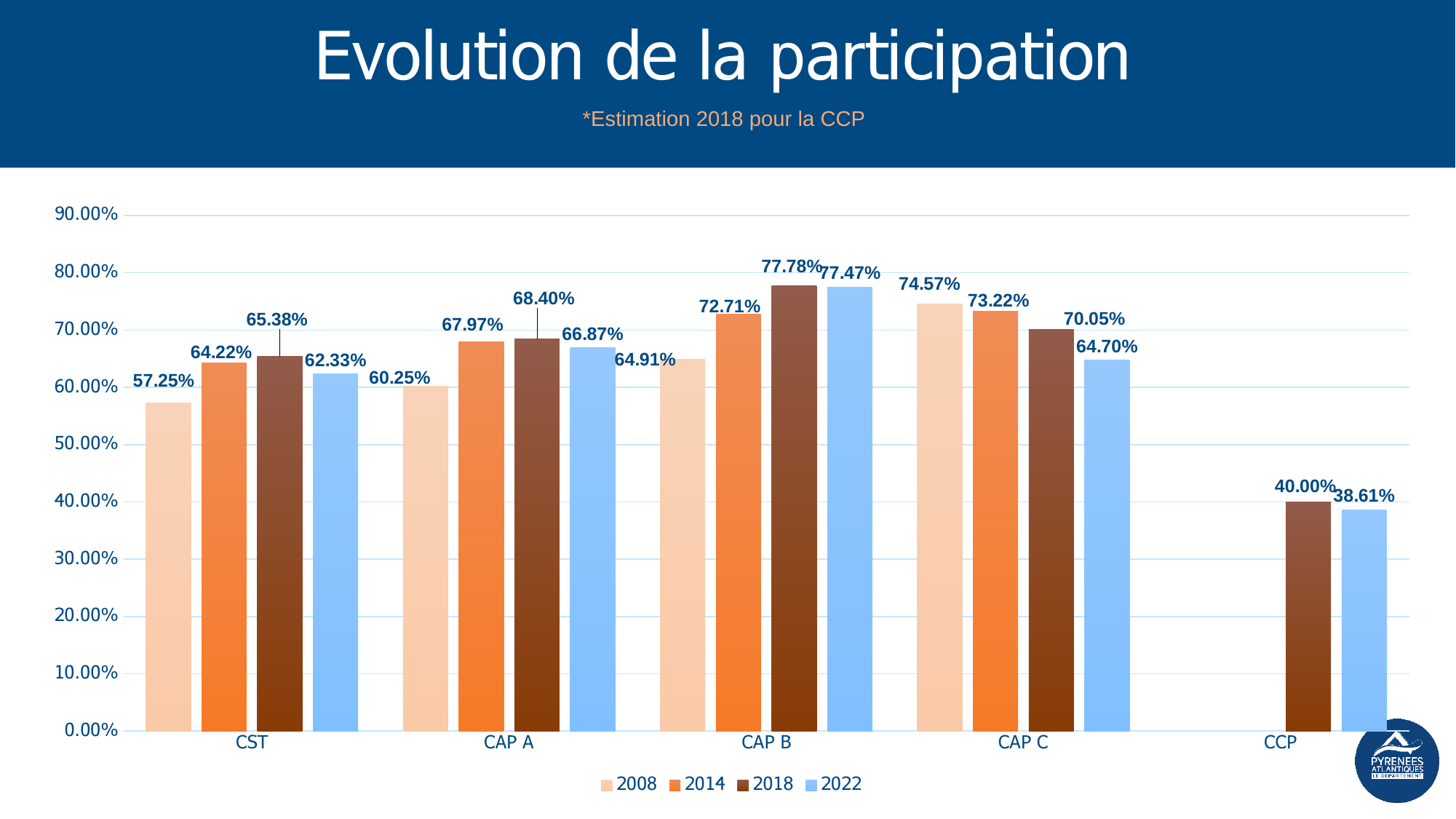

# Evolution de la participation *Estimation 2018 pour la CCP

### Chart

| Category | 2008 | 2014 | 2018 | 2022 |
|---|---|---|---|---|
| CST | 0.5725 | 0.6422254974207812 | 0.6537710042985542 | 0.6233166602539438 |
| CAP A | 0.6025 | 0.6797 | 0.684044233807267 | 0.6686656671664168 |
| CAP B | 0.6491 | 0.7271095152603232 | 0.7777777777777778 | 0.7746913580246914 |
| CAP C | 0.7457 | 0.7322 | 0.7005 | 0.6470028544243578 |
| CCP | None | None | 0.4 | 0.38613861386138615 |